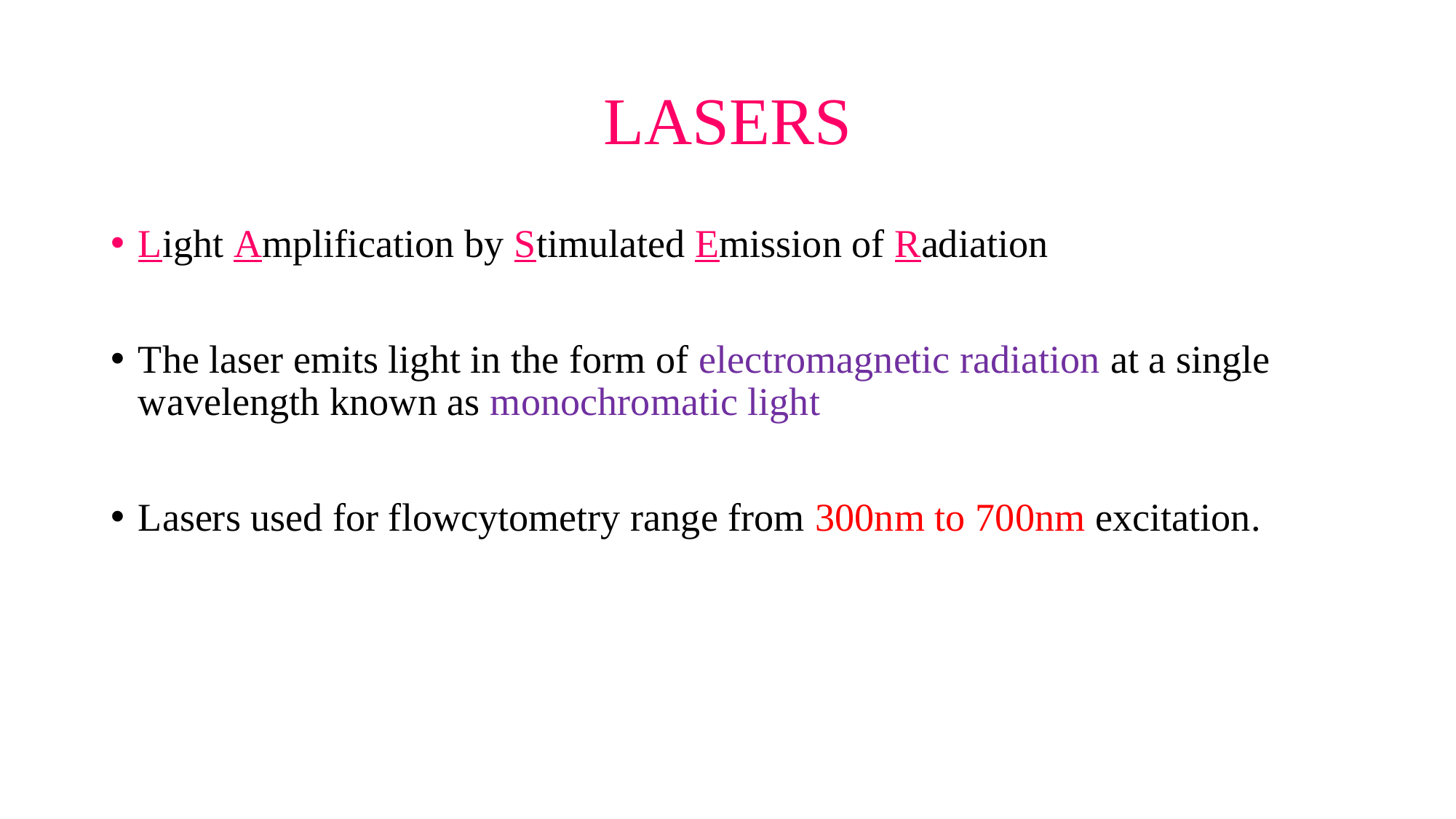

# LASERS
Light Amplification by Stimulated Emission of Radiation

The laser emits light in the form of electromagnetic radiation at a single wavelength known as monochromatic light

Lasers used for flowcytometry range from 300nm to 700nm excitation.